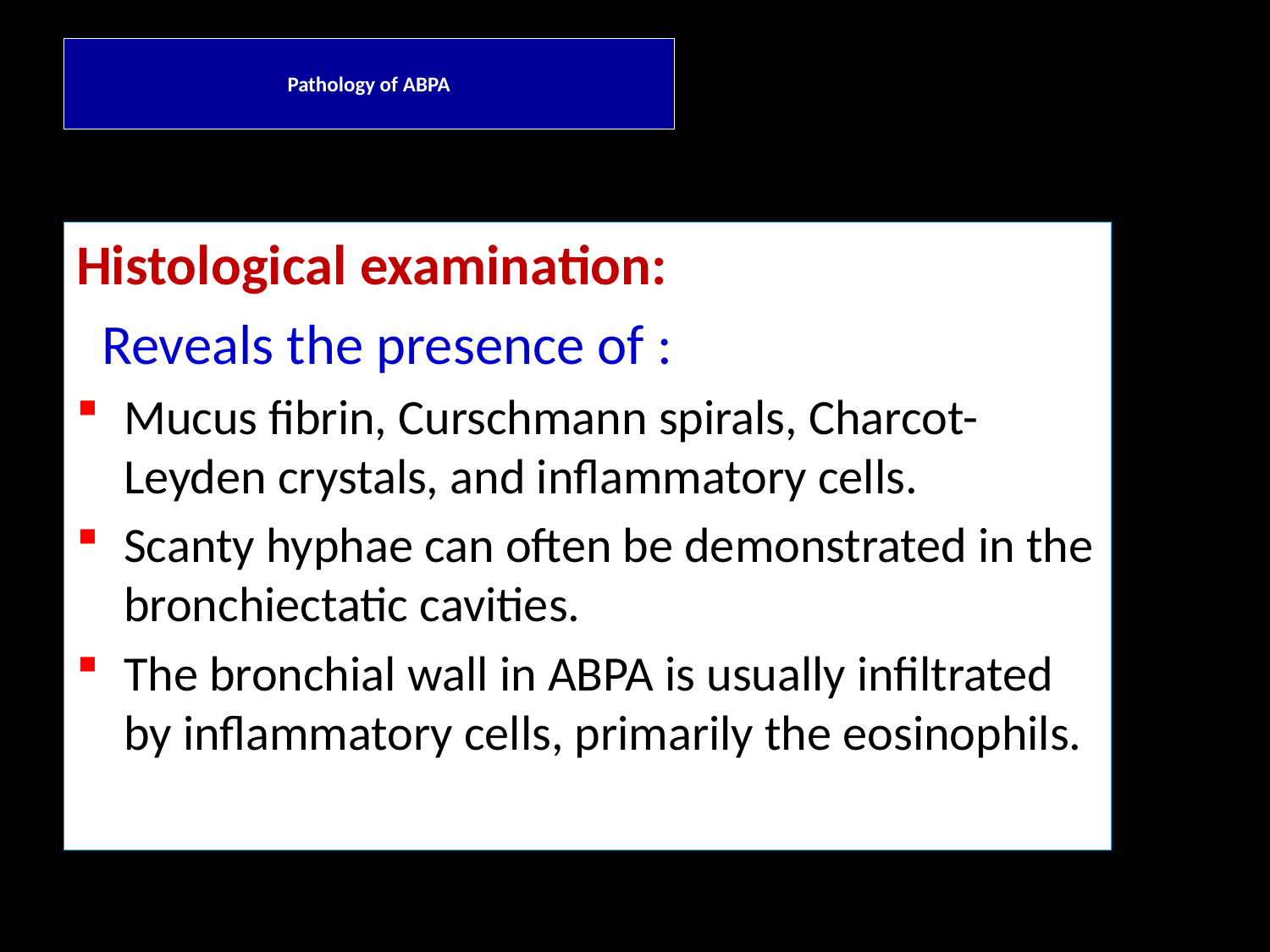

# Pathology of ABPA
Histological examination:
  Reveals the presence of :
Mucus fibrin, Curschmann spirals, Charcot-Leyden crystals, and inflammatory cells.
Scanty hyphae can often be demonstrated in the bronchiectatic cavities.
The bronchial wall in ABPA is usually infiltrated by inflammatory cells, primarily the eosinophils.